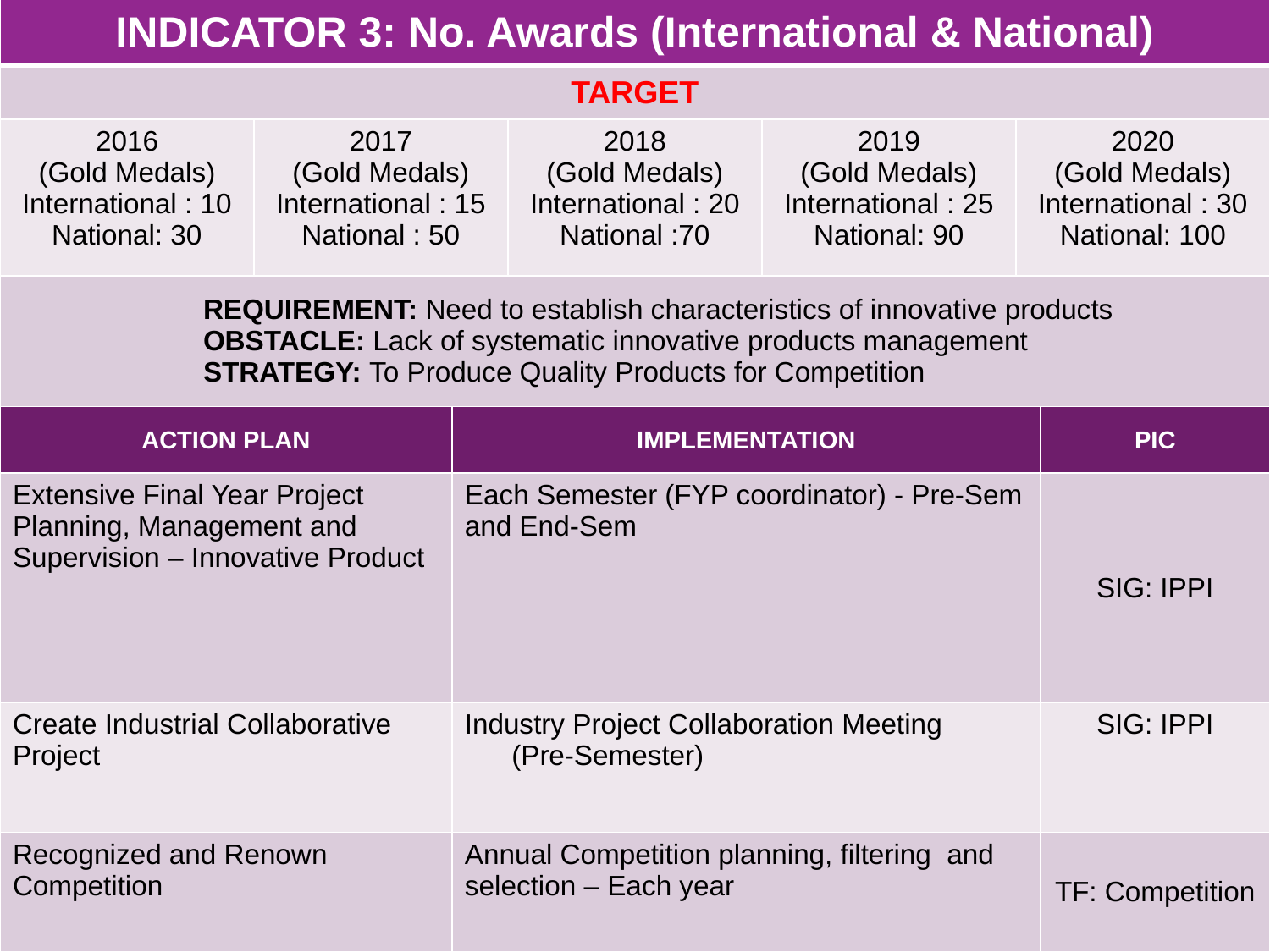

| INDICATOR 3: No. Awards (International & National) |  |  |  |  |  |  |
| --- | --- | --- | --- | --- | --- | --- |
| TARGET |  |  |  |  |  |  |
| 2016 (Gold Medals) International : 10 National: 30 | 2017 (Gold Medals) International : 15 National : 50 |  | 2018 (Gold Medals) International : 20 National :70 | 2019 (Gold Medals) International : 25 National: 90 | 2020 (Gold Medals) International : 30 National: 100 |  |
| REQUIREMENT: Need to establish characteristics of innovative products OBSTACLE: Lack of systematic innovative products management STRATEGY: To Produce Quality Products for Competition |  |  |  |  |  |  |
| ACTION PLAN |  | IMPLEMENTATION |  |  |  | PIC |
| Extensive Final Year Project Planning, Management and Supervision – Innovative Product |  | Each Semester (FYP coordinator) - Pre-Sem and End-Sem |  |  |  | SIG: IPPI |
| Create Industrial Collaborative Project |  | Industry Project Collaboration Meeting (Pre-Semester) |  |  |  | SIG: IPPI |
| Recognized and Renown Competition |  | Annual Competition planning, filtering and selection – Each year |  |  |  | TF: Competition |
#